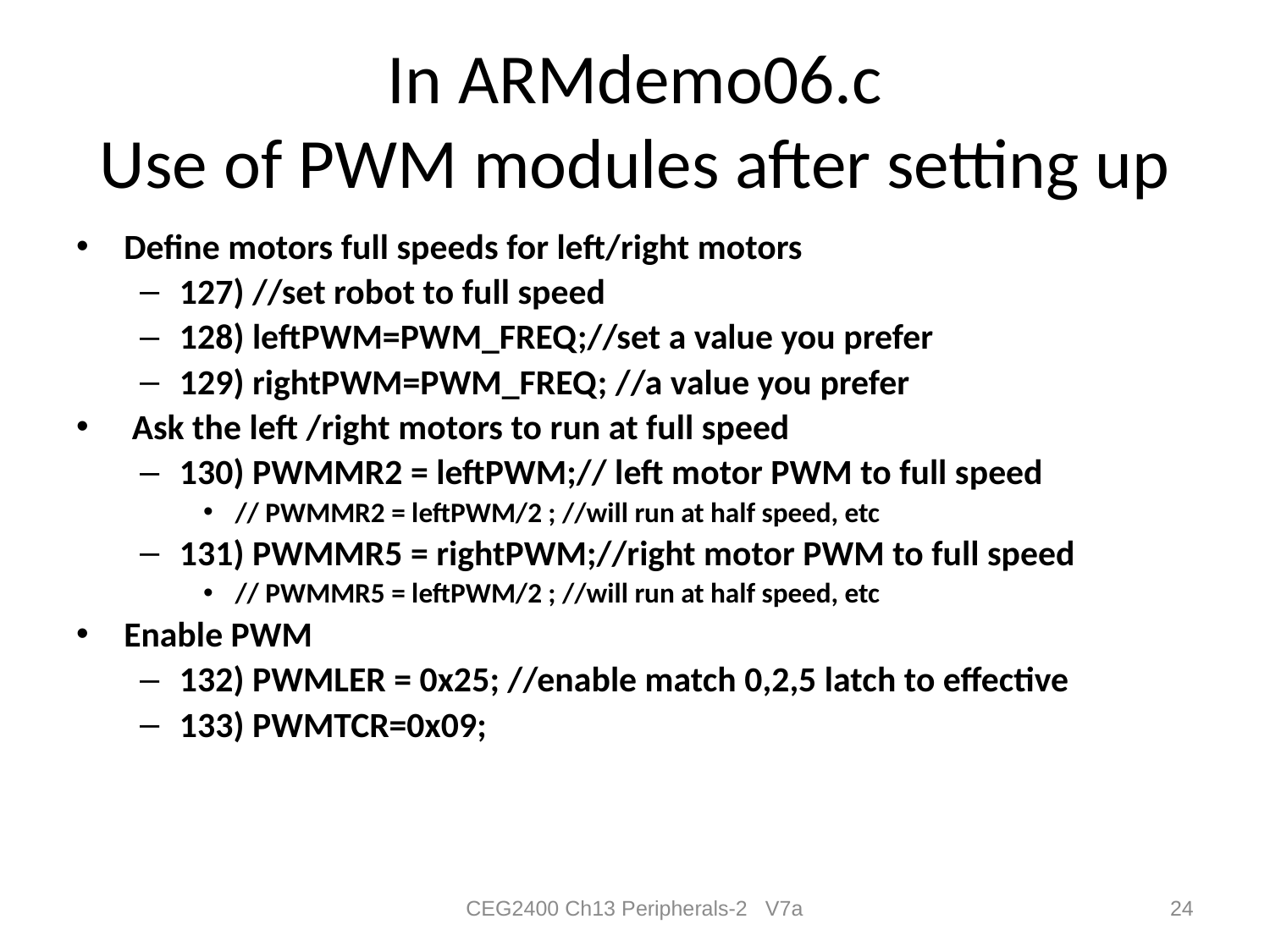

# In ARMdemo06.c Use of PWM modules after setting up
Define motors full speeds for left/right motors
127) //set robot to full speed
128) leftPWM=PWM_FREQ;//set a value you prefer
129) rightPWM=PWM_FREQ; //a value you prefer
 Ask the left /right motors to run at full speed
130) PWMMR2 = leftPWM;// left motor PWM to full speed
// PWMMR2 = leftPWM/2 ; //will run at half speed, etc
131) PWMMR5 = rightPWM;//right motor PWM to full speed
// PWMMR5 = leftPWM/2 ; //will run at half speed, etc
Enable PWM
132) PWMLER = 0x25; //enable match 0,2,5 latch to effective
133) PWMTCR=0x09;

CEG2400 Ch13 Peripherals-2   V7a
24